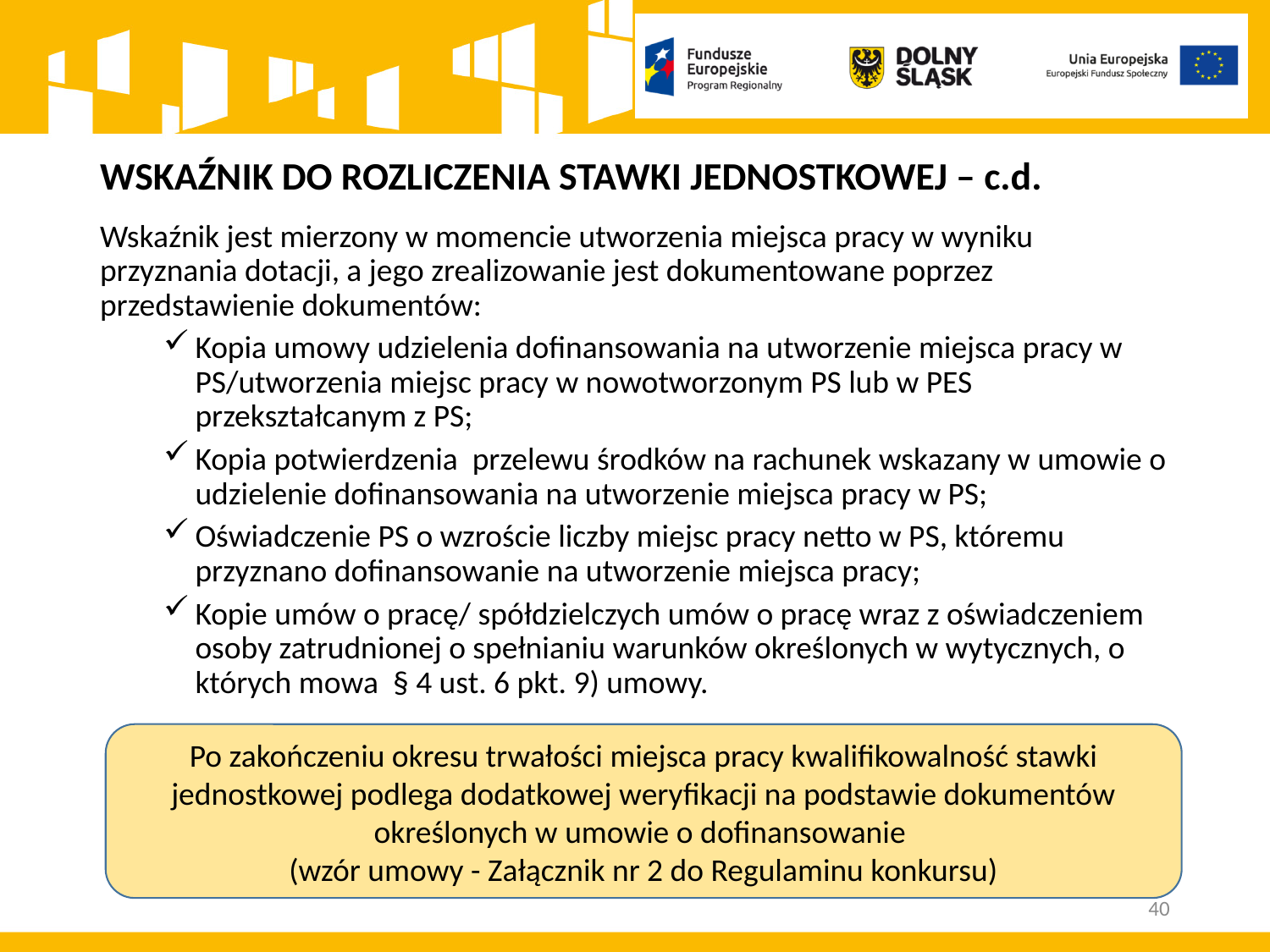

# WSKAŹNIK DO ROZLICZENIA STAWKI JEDNOSTKOWEJ – c.d.
Wskaźnik jest mierzony w momencie utworzenia miejsca pracy w wyniku przyznania dotacji, a jego zrealizowanie jest dokumentowane poprzez przedstawienie dokumentów:
Kopia umowy udzielenia dofinansowania na utworzenie miejsca pracy w PS/utworzenia miejsc pracy w nowotworzonym PS lub w PES przekształcanym z PS;
Kopia potwierdzenia  przelewu środków na rachunek wskazany w umowie o udzielenie dofinansowania na utworzenie miejsca pracy w PS;
Oświadczenie PS o wzroście liczby miejsc pracy netto w PS, któremu przyznano dofinansowanie na utworzenie miejsca pracy;
Kopie umów o pracę/ spółdzielczych umów o pracę wraz z oświadczeniem osoby zatrudnionej o spełnianiu warunków określonych w wytycznych, o których mowa  § 4 ust. 6 pkt. 9) umowy.

Po zakończeniu okresu trwałości miejsca pracy kwalifikowalność stawki jednostkowej podlega dodatkowej weryfikacji na podstawie dokumentów określonych w umowie o dofinansowanie
(wzór umowy - Załącznik nr 2 do Regulaminu konkursu)
40